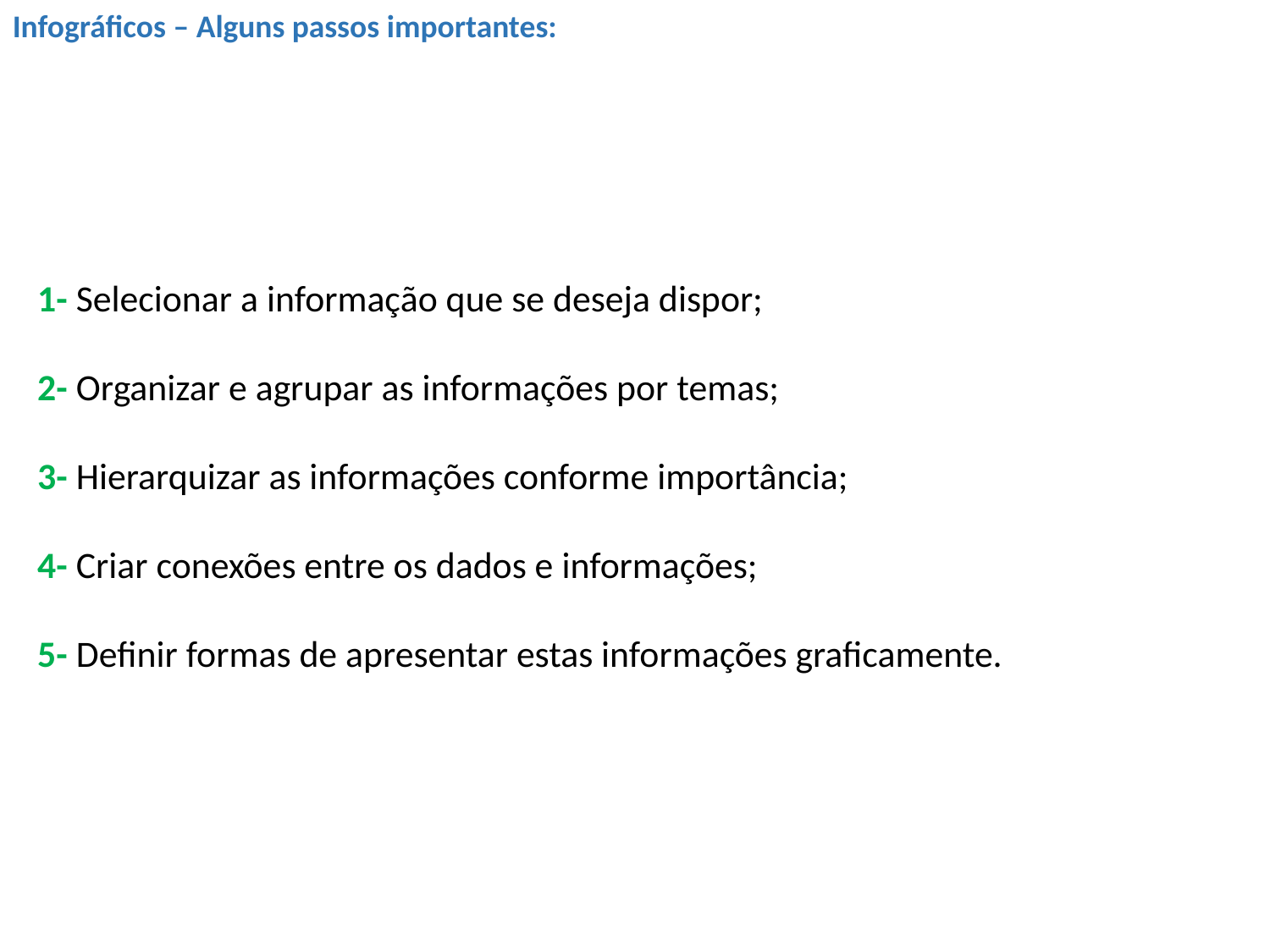

Infográficos – Alguns passos importantes:
1- Selecionar a informação que se deseja dispor;

2- Organizar e agrupar as informações por temas;

3- Hierarquizar as informações conforme importância;

4- Criar conexões entre os dados e informações;

5- Definir formas de apresentar estas informações graficamente.